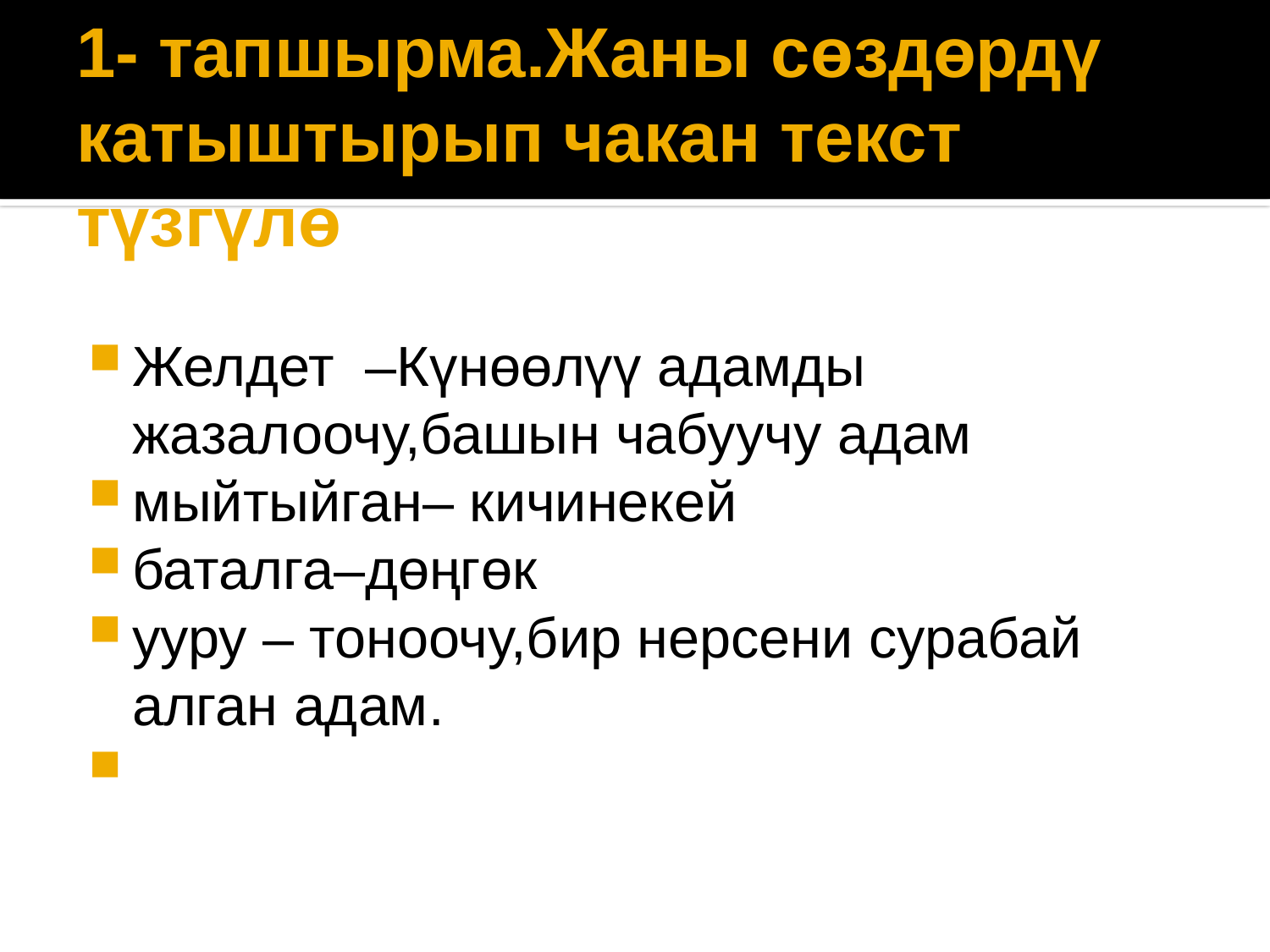

# 1- тапшырма.Жаны сөздөрдү катыштырып чакан текст түзгүлө
Желдет  –Күнөөлүү адамды жазалоочу,башын чабуучу адам
мыйтыйган– кичинекей
баталга–дөңгөк
ууру – тоноочу,бир нерсени сурабай алган адам.